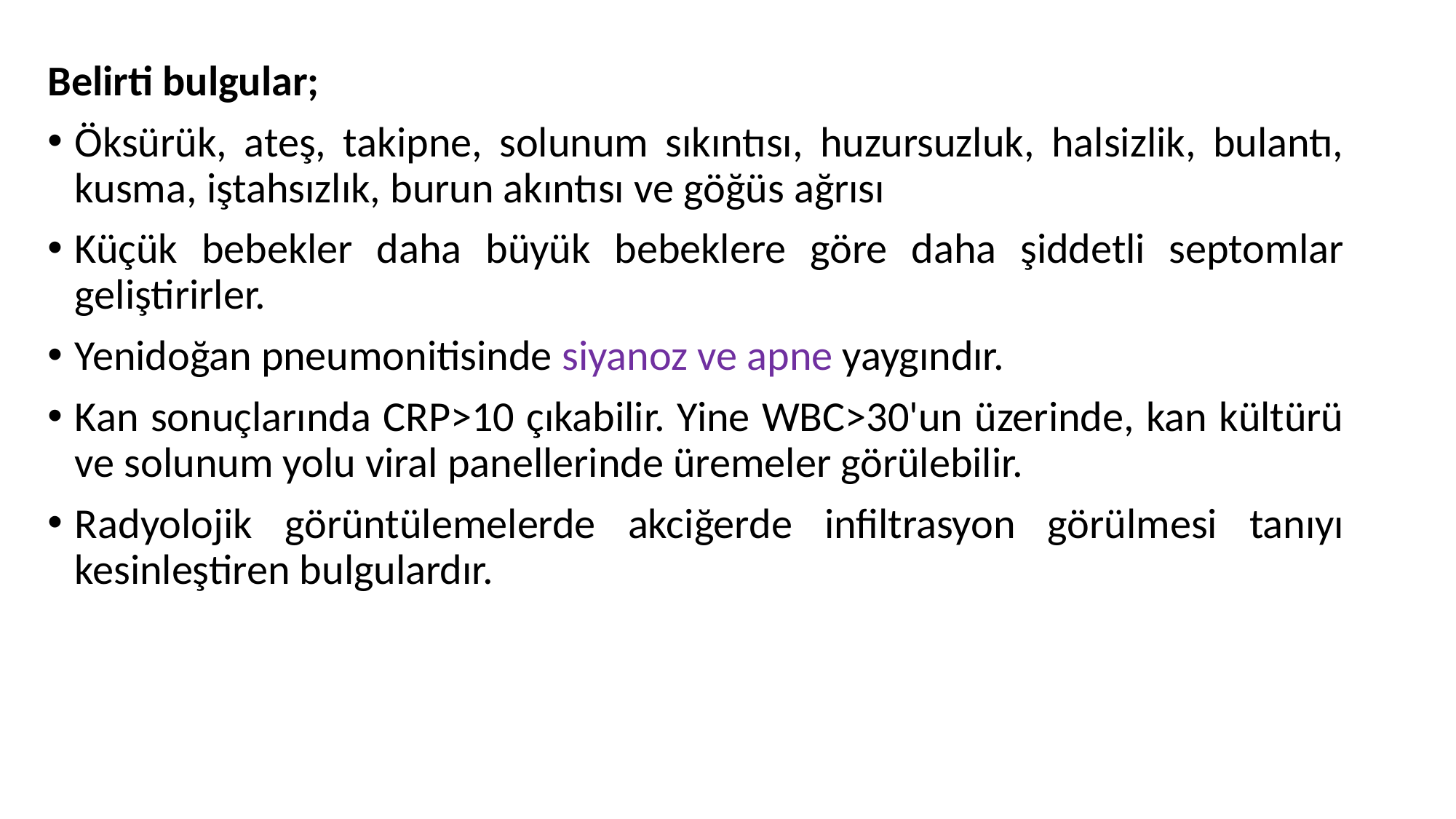

Belirti bulgular;
Öksürük, ateş, takipne, solunum sıkıntısı, huzursuzluk, halsizlik, bulantı, kusma, iştahsızlık, burun akıntısı ve göğüs ağrısı
Küçük bebekler daha büyük bebeklere göre daha şiddetli septomlar geliştirirler.
Yenidoğan pneumonitisinde siyanoz ve apne yaygındır.
Kan sonuçlarında CRP>10 çıkabilir. Yine WBC>30'un üzerinde, kan kültürü ve solunum yolu viral panellerinde üremeler görülebilir.
Radyolojik görüntülemelerde akciğerde infiltrasyon görülmesi tanıyı kesinleştiren bulgulardır.